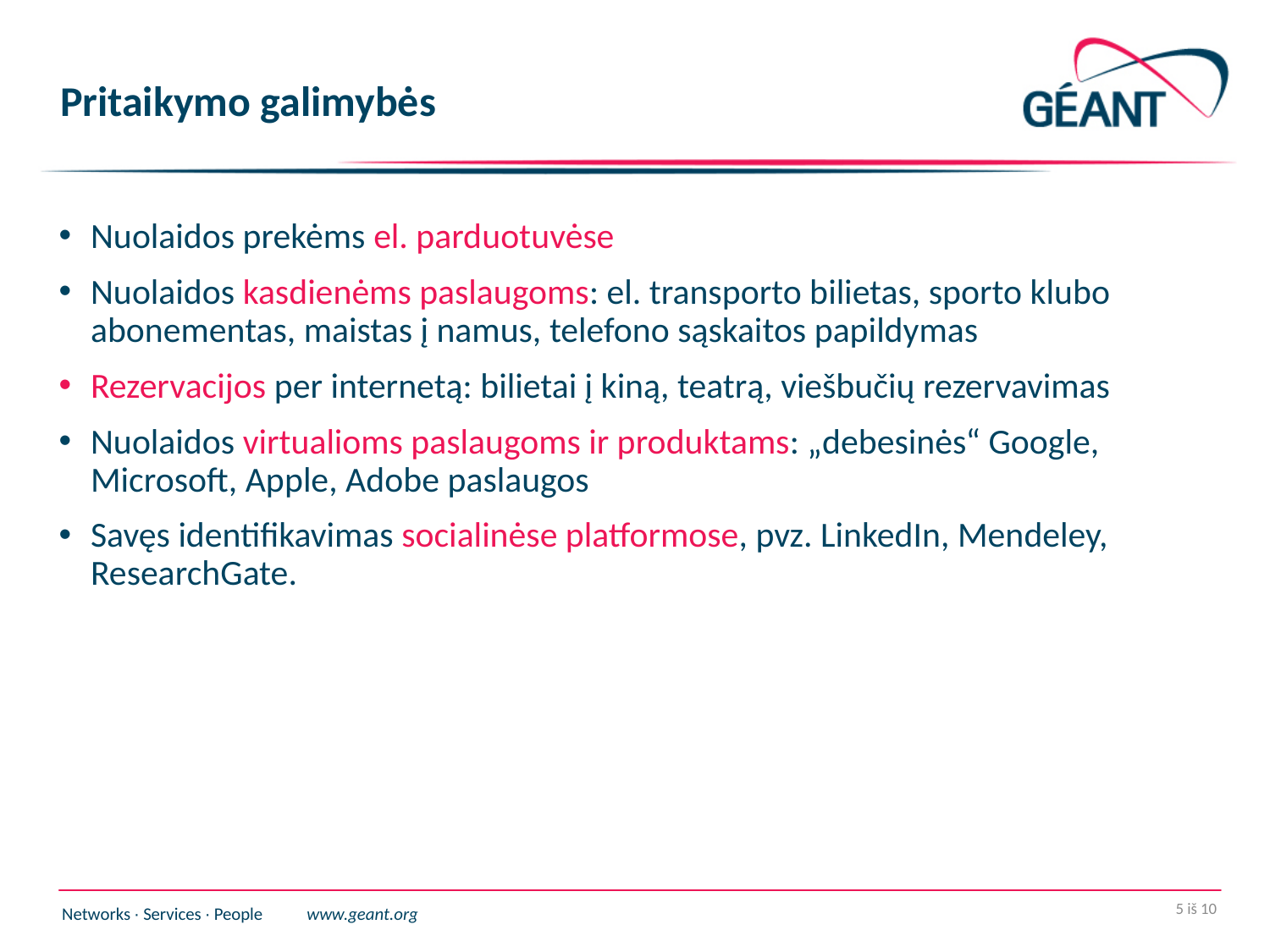

# Pritaikymo galimybės
Nuolaidos prekėms el. parduotuvėse
Nuolaidos kasdienėms paslaugoms: el. transporto bilietas, sporto klubo abonementas, maistas į namus, telefono sąskaitos papildymas
Rezervacijos per internetą: bilietai į kiną, teatrą, viešbučių rezervavimas
Nuolaidos virtualioms paslaugoms ir produktams: „debesinės“ Google, Microsoft, Apple, Adobe paslaugos
Savęs identifikavimas socialinėse platformose, pvz. LinkedIn, Mendeley, ResearchGate.
5 iš 10